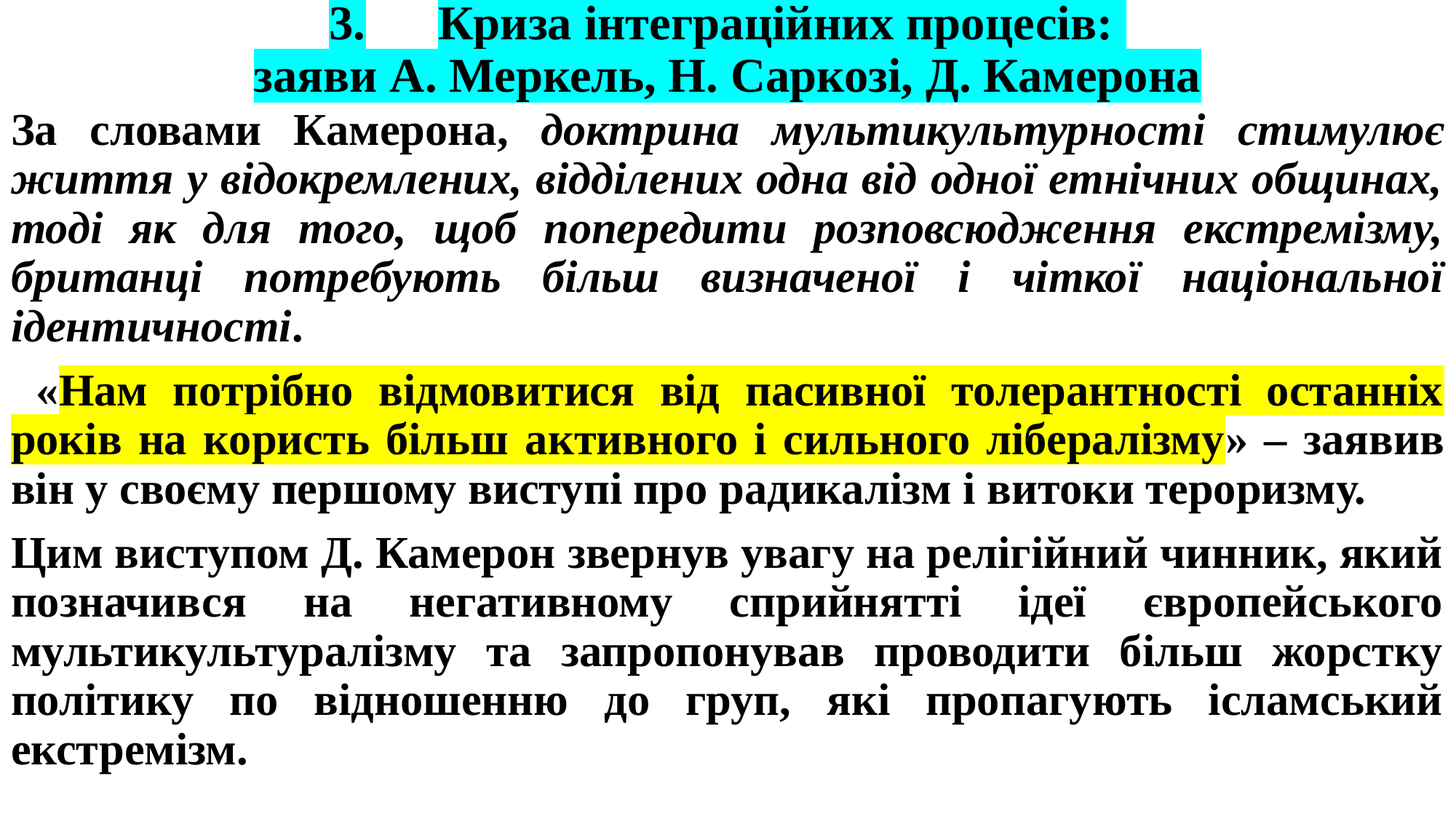

# 3.	Криза інтеграційних процесів: заяви А. Меркель, Н. Саркозі, Д. Камерона
За словами Камерона, доктрина мультикультурності стимулює життя у відокремлених, відділених одна від одної етнічних общинах, тоді як для того, щоб попередити розповсюдження екстремізму, британці потребують більш визначеної і чіткої національної ідентичності.
 «Нам потрібно відмовитися від пасивної толерантності останніх років на користь більш активного і сильного лібералізму» – заявив він у своєму першому виступі про радикалізм і витоки тероризму.
Цим виступом Д. Камерон звернув увагу на релігійний чинник, який позначився на негативному сприйнятті ідеї європейського мультикультуралізму та запропонував проводити більш жорстку політику по відношенню до груп, які пропагують ісламський екстремізм.